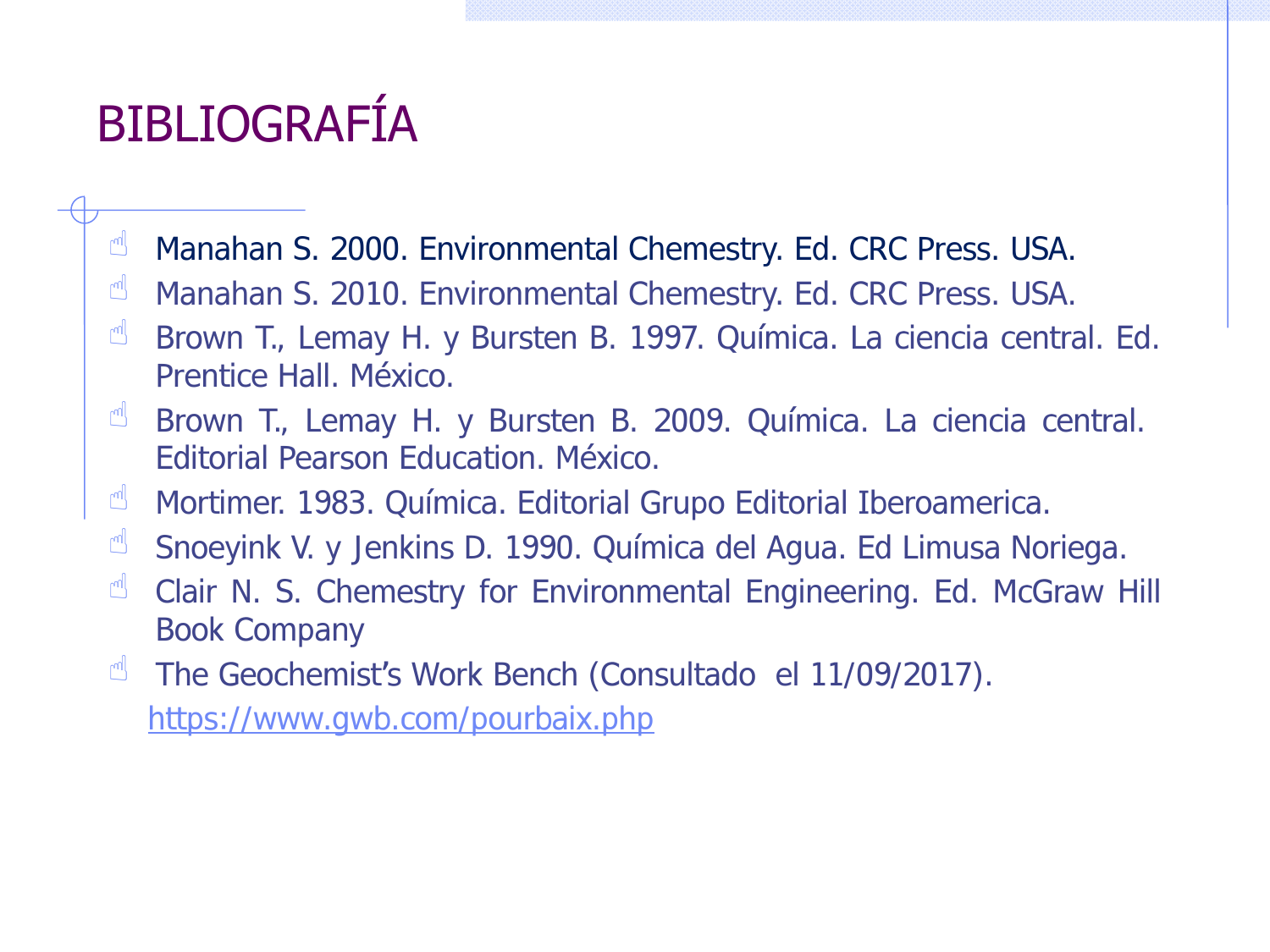

# BIBLIOGRAFÍA
Manahan S. 2000. Environmental Chemestry. Ed. CRC Press. USA.
Manahan S. 2010. Environmental Chemestry. Ed. CRC Press. USA.
Brown T., Lemay H. y Bursten B. 1997. Química. La ciencia central. Ed. Prentice Hall. México.
Brown T., Lemay H. y Bursten B. 2009. Química. La ciencia central.  Editorial Pearson Education. México.
Mortimer. 1983. Química. Editorial Grupo Editorial Iberoamerica.
Snoeyink V. y Jenkins D. 1990. Química del Agua. Ed Limusa Noriega.
Clair N. S. Chemestry for Environmental Engineering. Ed. McGraw Hill Book Company
The Geochemist’s Work Bench (Consultado  el 11/09/2017).
    https://www.gwb.com/pourbaix.php